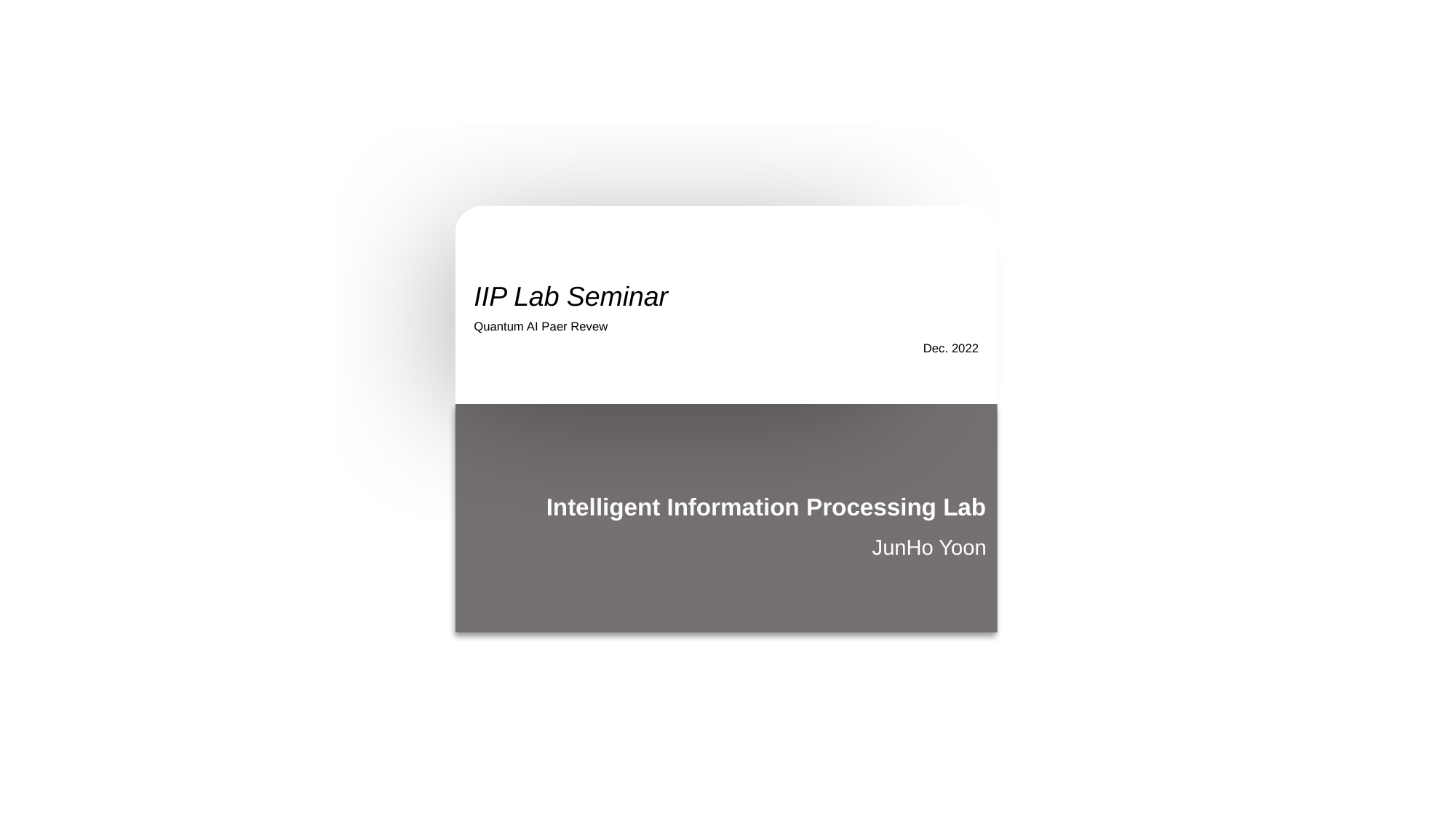

IIP Lab Seminar
Quantum AI Paer Revew
Dec. 2022
Intelligent Information Processing Lab
JunHo Yoon